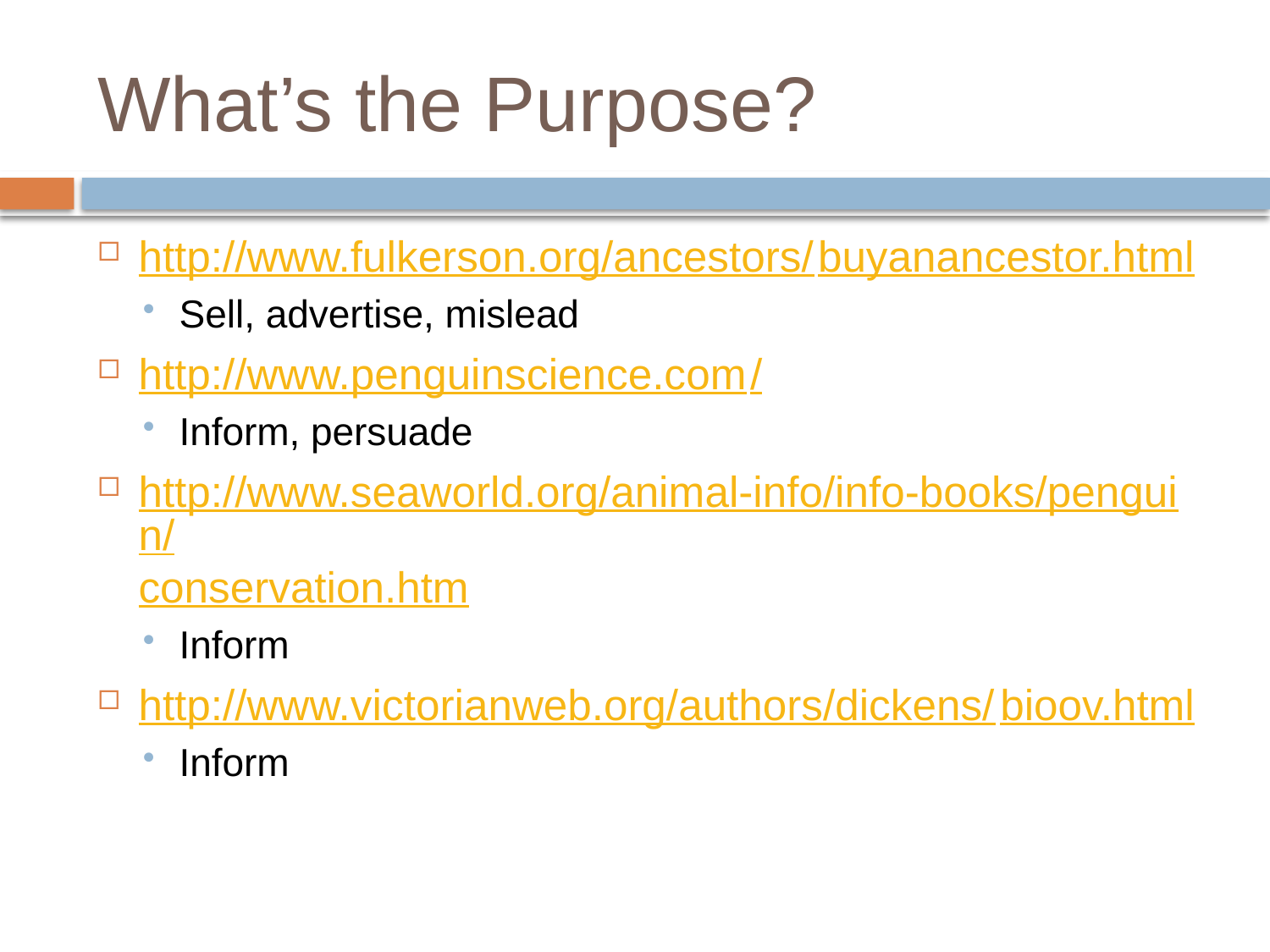

# What’s the Purpose?
http://www.fulkerson.org/ancestors/buyanancestor.html
Sell, advertise, mislead
http://www.penguinscience.com/
Inform, persuade
http://www.seaworld.org/animal-info/info-books/penguin/conservation.htm
Inform
http://www.victorianweb.org/authors/dickens/bioov.html
Inform